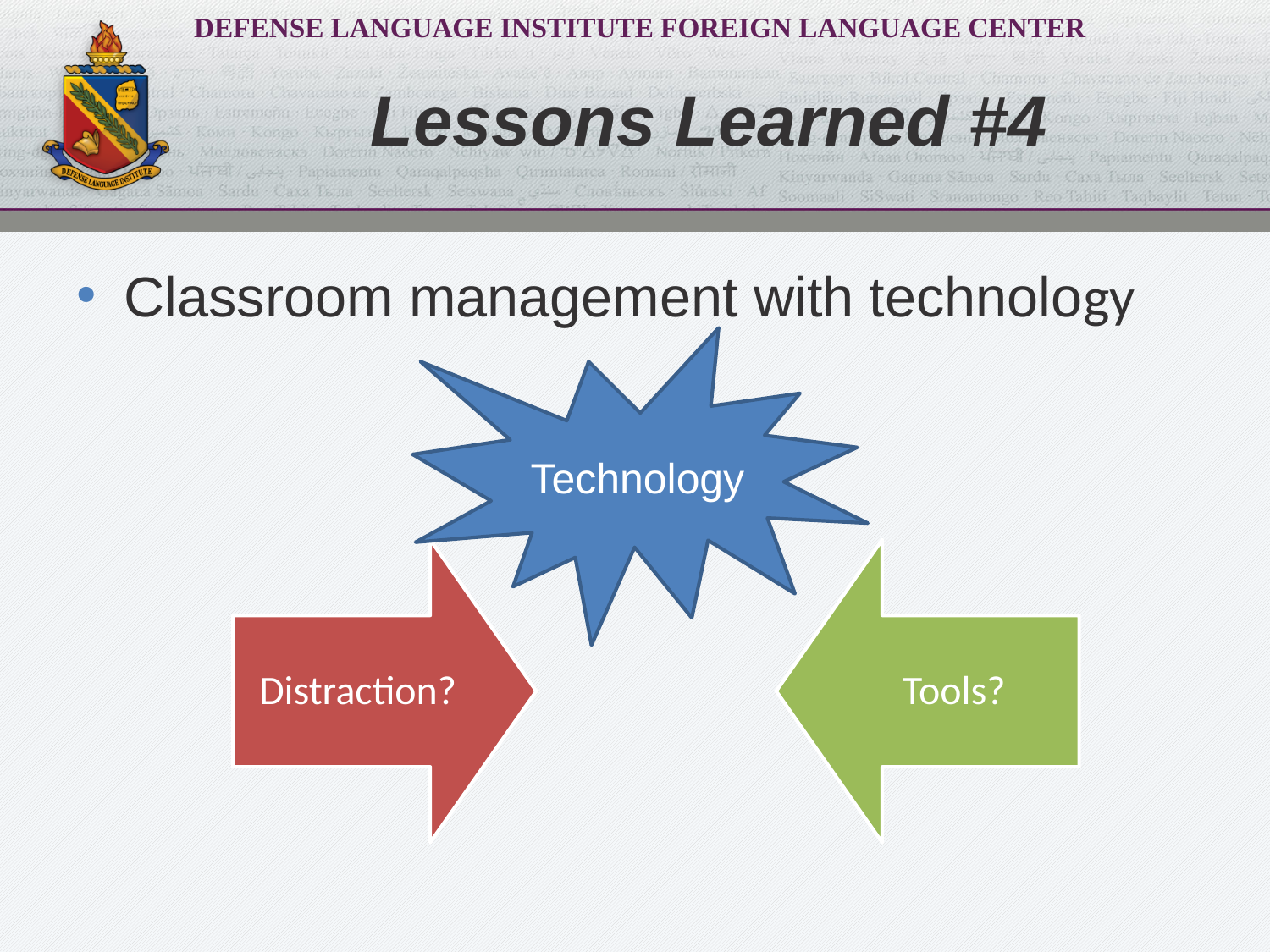

# Lessons Learned #4
Classroom management with technology

Technology
Distraction?
Tools?